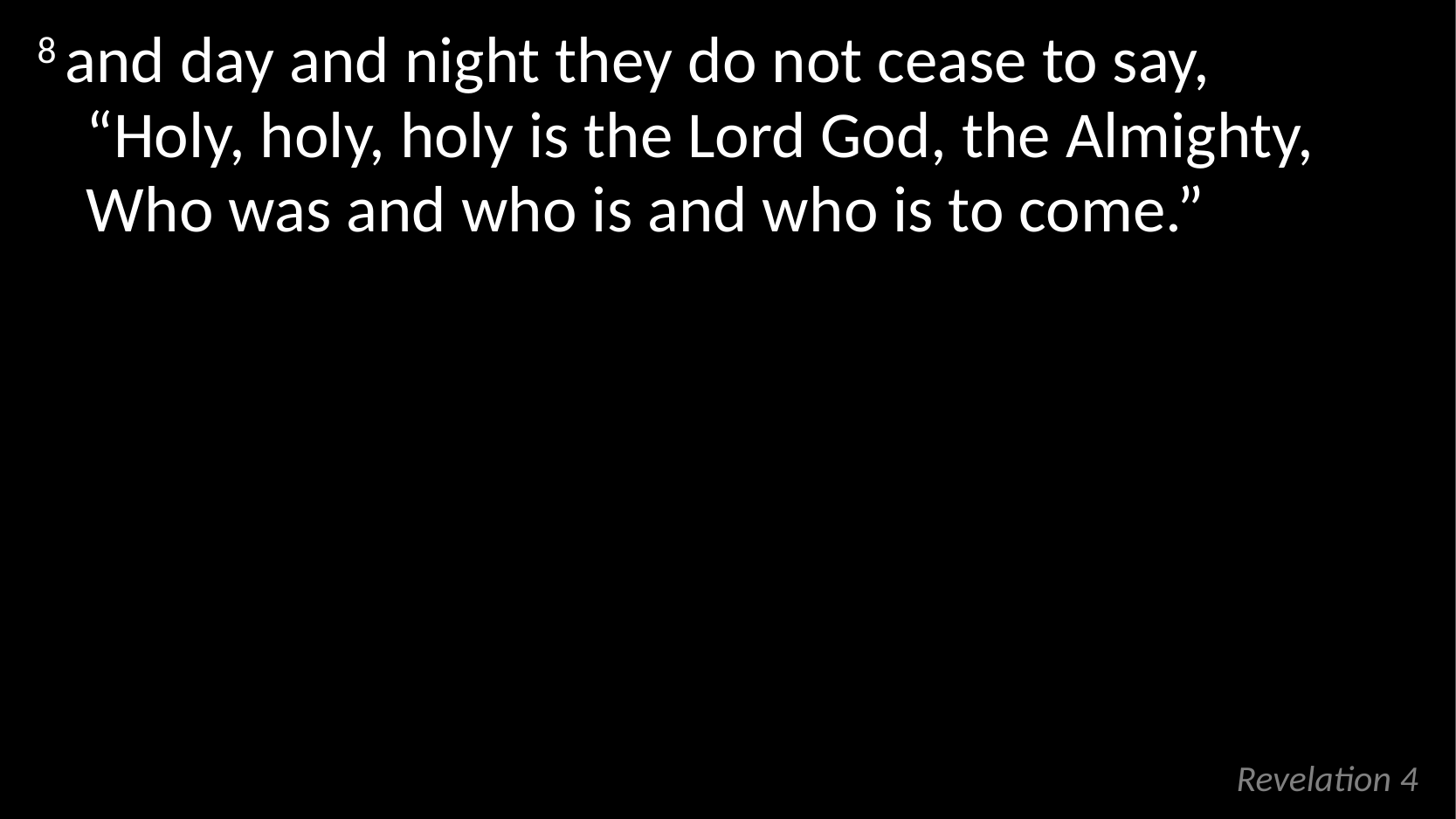

8 and day and night they do not cease to say,
“Holy, holy, holy is the Lord God, the Almighty, Who was and who is and who is to come.”

# Revelation 4